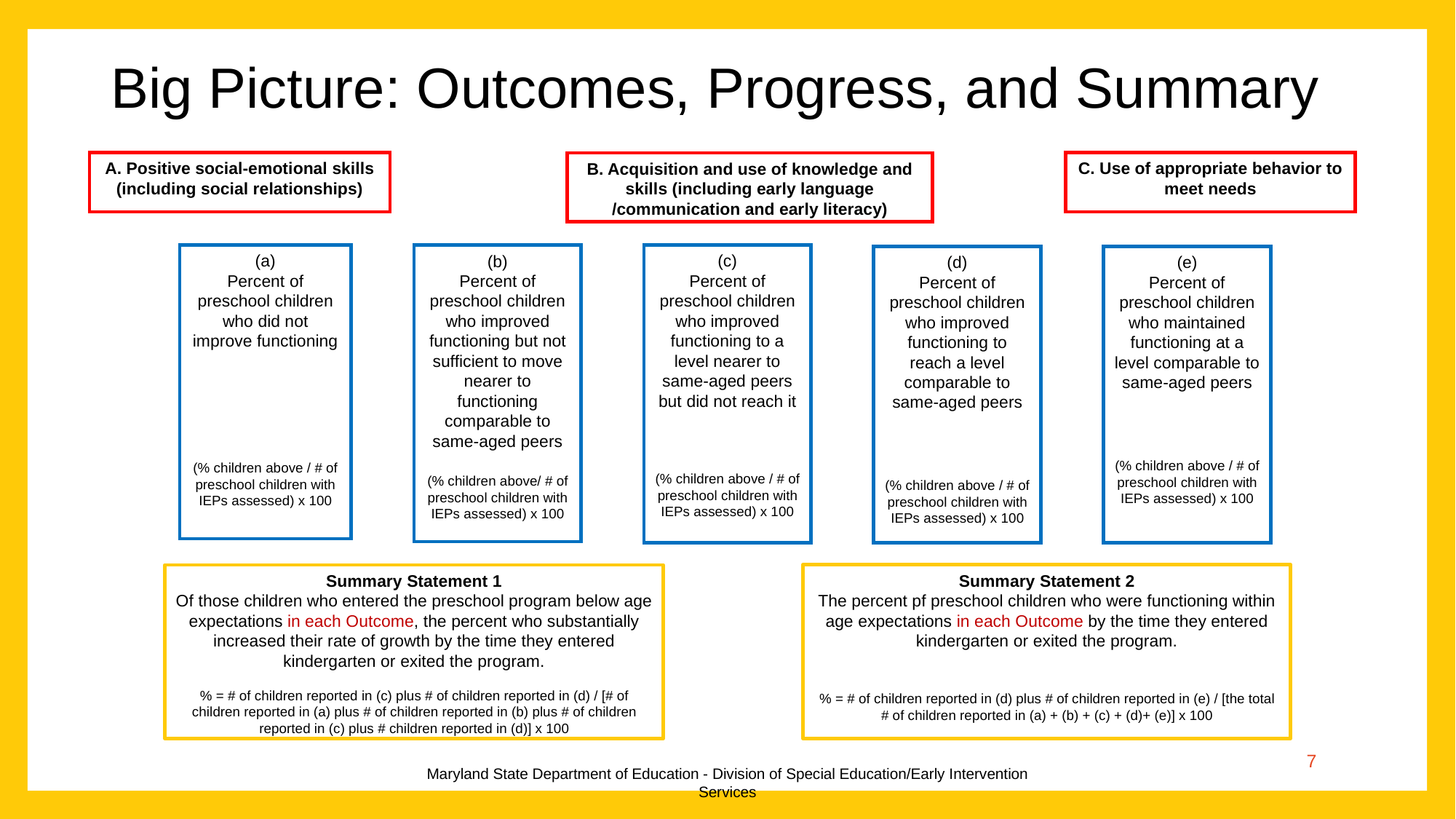

# Big Picture: Outcomes, Progress, and Summary
A. Positive social-emotional skills (including social relationships)
C. Use of appropriate behavior to meet needs
B. Acquisition and use of knowledge and skills (including early language /communication and early literacy)
(a)
Percent of preschool children who did not improve functioning

(% children above / # of preschool children with IEPs assessed) x 100

(c)
Percent of preschool children who improved functioning to a level nearer to same-aged peers but did not reach it

(% children above / # of preschool children with IEPs assessed) x 100

(b)
Percent of preschool children who improved functioning but not sufficient to move nearer to functioning comparable to same-aged peers

(% children above/ # of preschool children with IEPs assessed) x 100

(d)
Percent of preschool children who improved functioning to reach a level comparable to same-aged peers

(% children above / # of preschool children with IEPs assessed) x 100

(e)
Percent of preschool children who maintained functioning at a level comparable to same-aged peers

(% children above / # of preschool children with IEPs assessed) x 100

Summary Statement 2
The percent pf preschool children who were functioning within age expectations in each Outcome by the time they entered kindergarten or exited the program.

% = # of children reported in (d) plus # of children reported in (e) / [the total # of children reported in (a) + (b) + (c) + (d)+ (e)] x 100

Summary Statement 1
Of those children who entered the preschool program below age expectations in each Outcome, the percent who substantially increased their rate of growth by the time they entered kindergarten or exited the program.

% = # of children reported in (c) plus # of children reported in (d) / [# of children reported in (a) plus # of children reported in (b) plus # of children reported in (c) plus # children reported in (d)] x 100
7
Maryland State Department of Education - Division of Special Education/Early Intervention Services